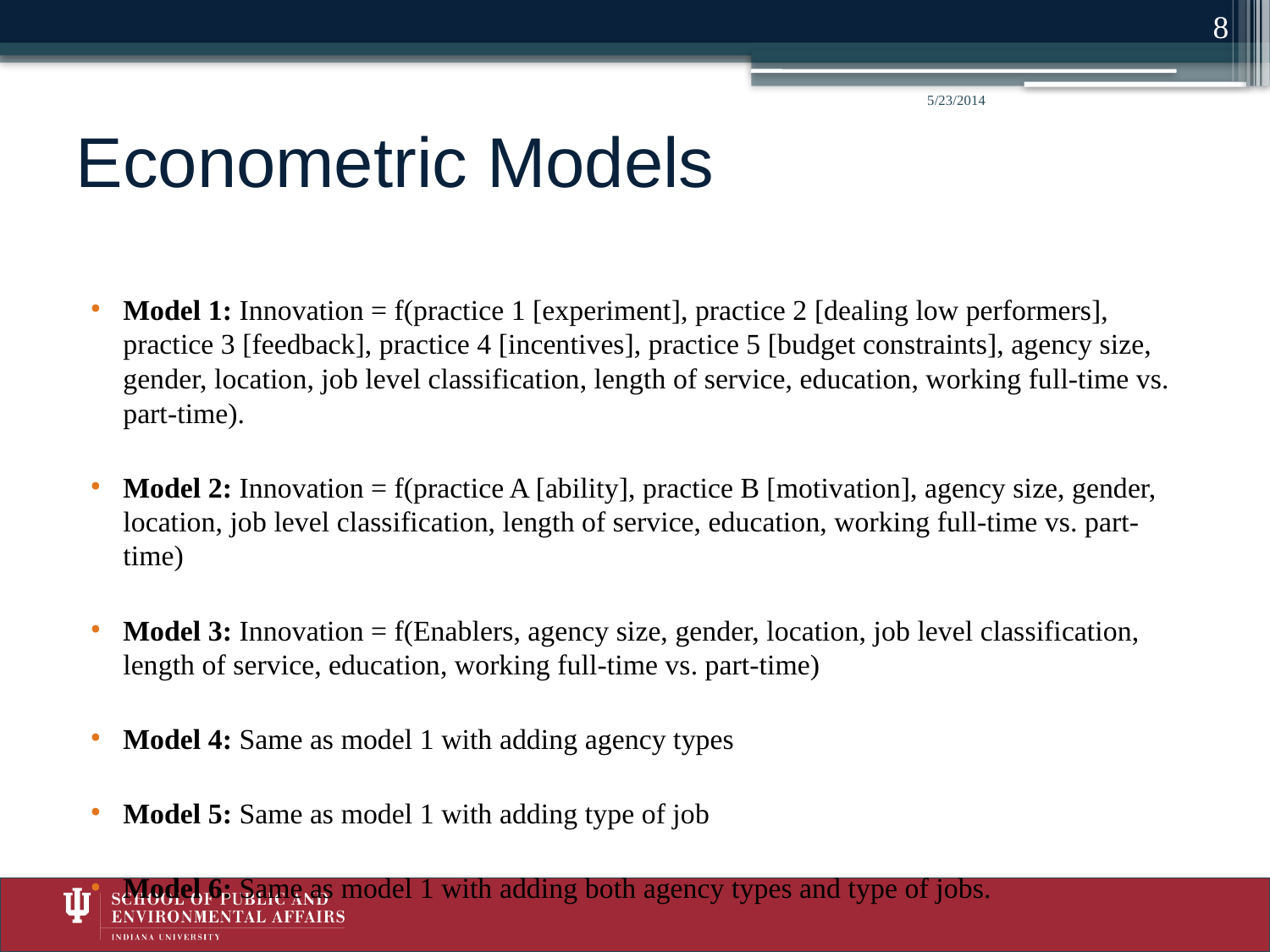

8
# Econometric Models
5/23/2014
Model 1: Innovation = f(practice 1 [experiment], practice 2 [dealing low performers], practice 3 [feedback], practice 4 [incentives], practice 5 [budget constraints], agency size, gender, location, job level classification, length of service, education, working full-time vs. part-time).

Model 2: Innovation = f(practice A [ability], practice B [motivation], agency size, gender, location, job level classification, length of service, education, working full-time vs. part-time)

Model 3: Innovation = f(Enablers, agency size, gender, location, job level classification, length of service, education, working full-time vs. part-time)

Model 4: Same as model 1 with adding agency types

Model 5: Same as model 1 with adding type of job

Model 6: Same as model 1 with adding both agency types and type of jobs.